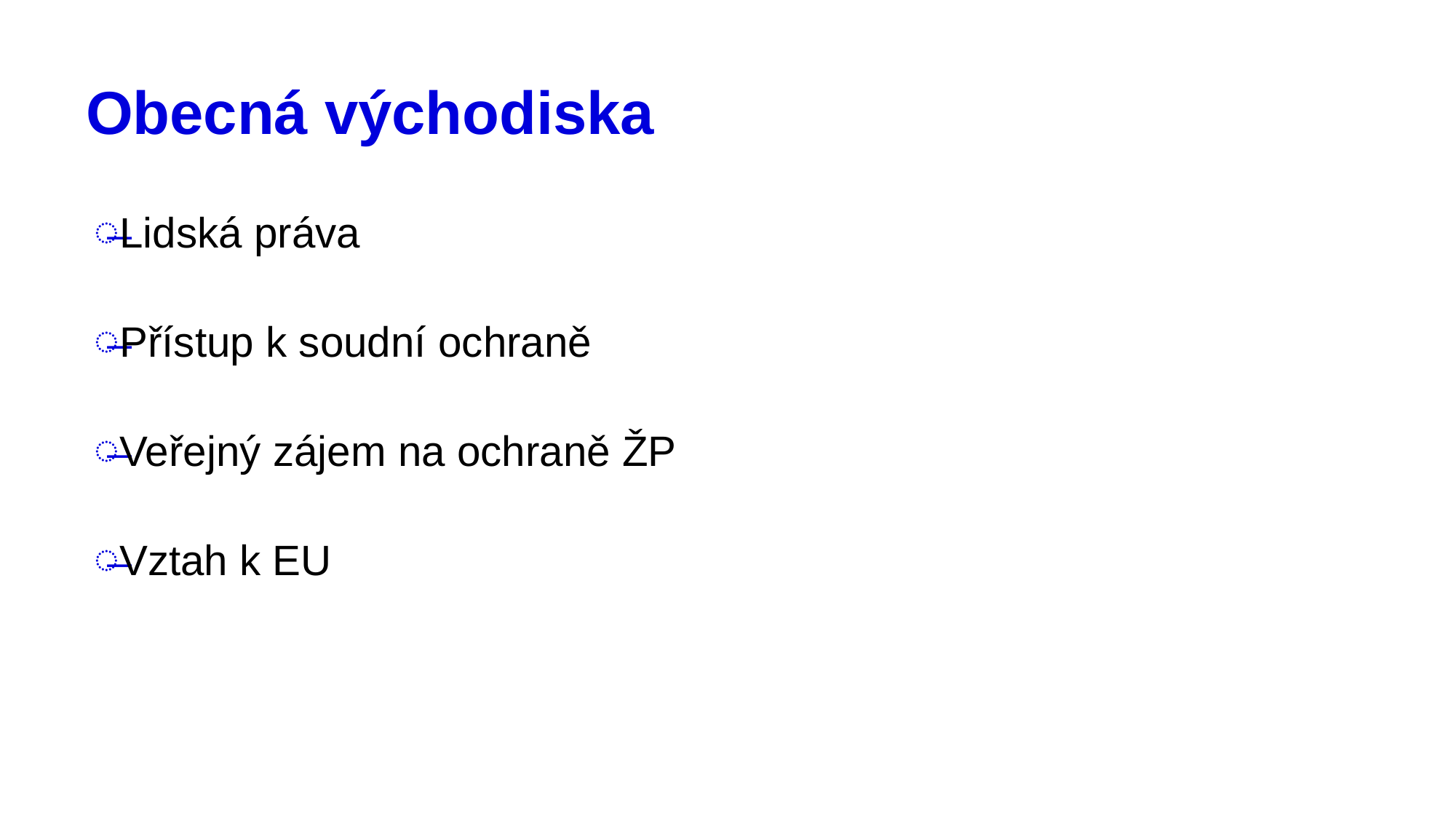

# Obecná východiska
Lidská práva

Přístup k soudní ochraně

Veřejný zájem na ochraně ŽP

Vztah k EU